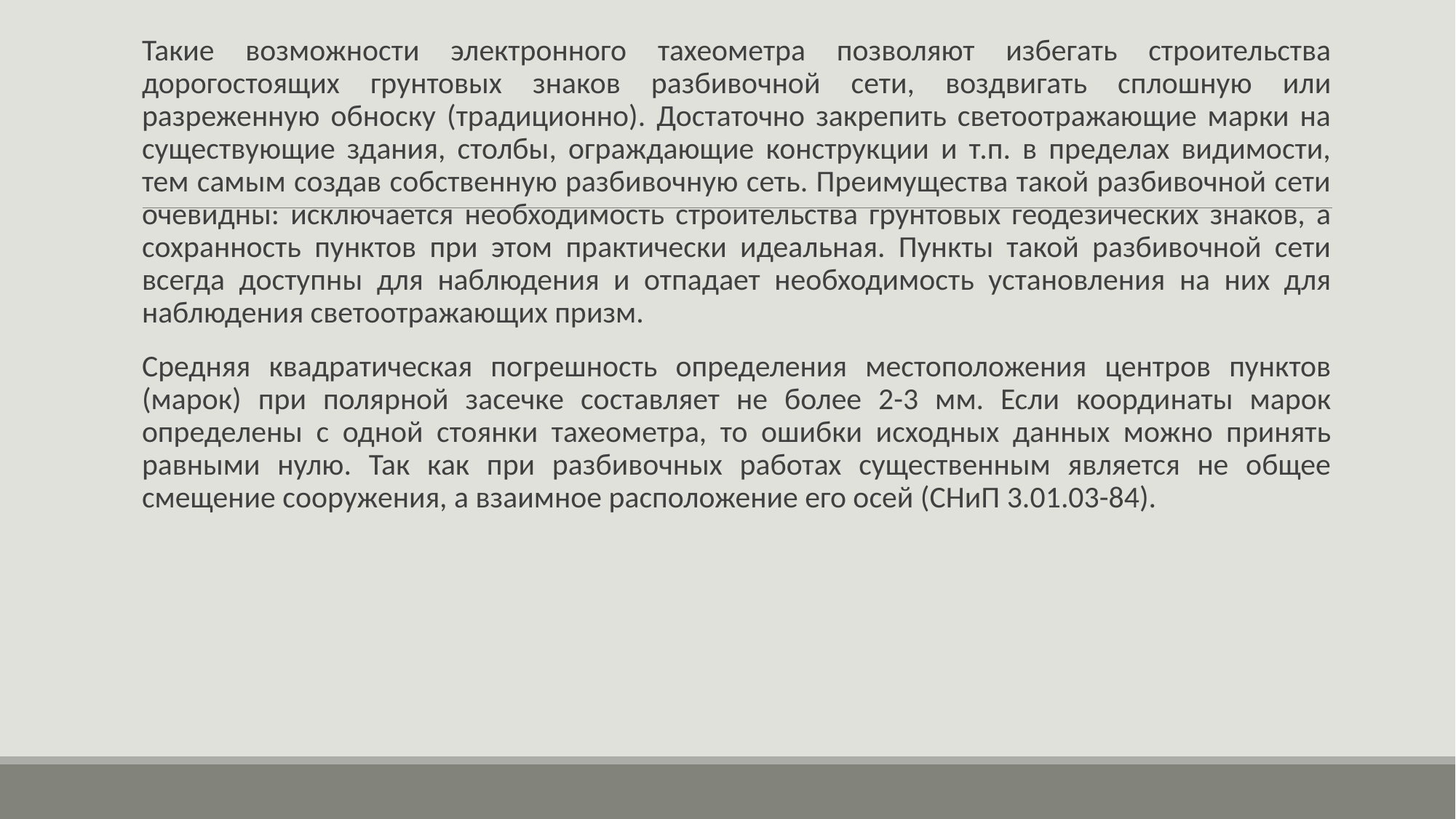

Такие возможности электронного тахеометра позволяют избегать строительства дорогостоящих грунтовых знаков разбивочной сети, воздвигать сплошную или разреженную обноску (традиционно). Достаточно закрепить светоотражающие марки на существующие здания, столбы, ограждающие конструкции и т.п. в пределах видимости, тем самым создав собственную разбивочную сеть. Преимущества такой разбивочной сети очевидны: исключается необходимость строительства грунтовых геодезических знаков, а сохранность пунктов при этом практически идеальная. Пункты такой разбивочной сети всегда доступны для наблюдения и отпадает необходимость установления на них для наблюдения светоотражающих призм.
Средняя квадратическая погрешность определения местоположения центров пунктов (марок) при полярной засечке составляет не более 2-3 мм. Если координаты марок определены с одной стоянки тахеометра, то ошибки исходных данных можно принять равными нулю. Так как при разбивочных работах существенным является не общее смещение сооружения, а взаимное расположение его осей (СНиП 3.01.03-84).